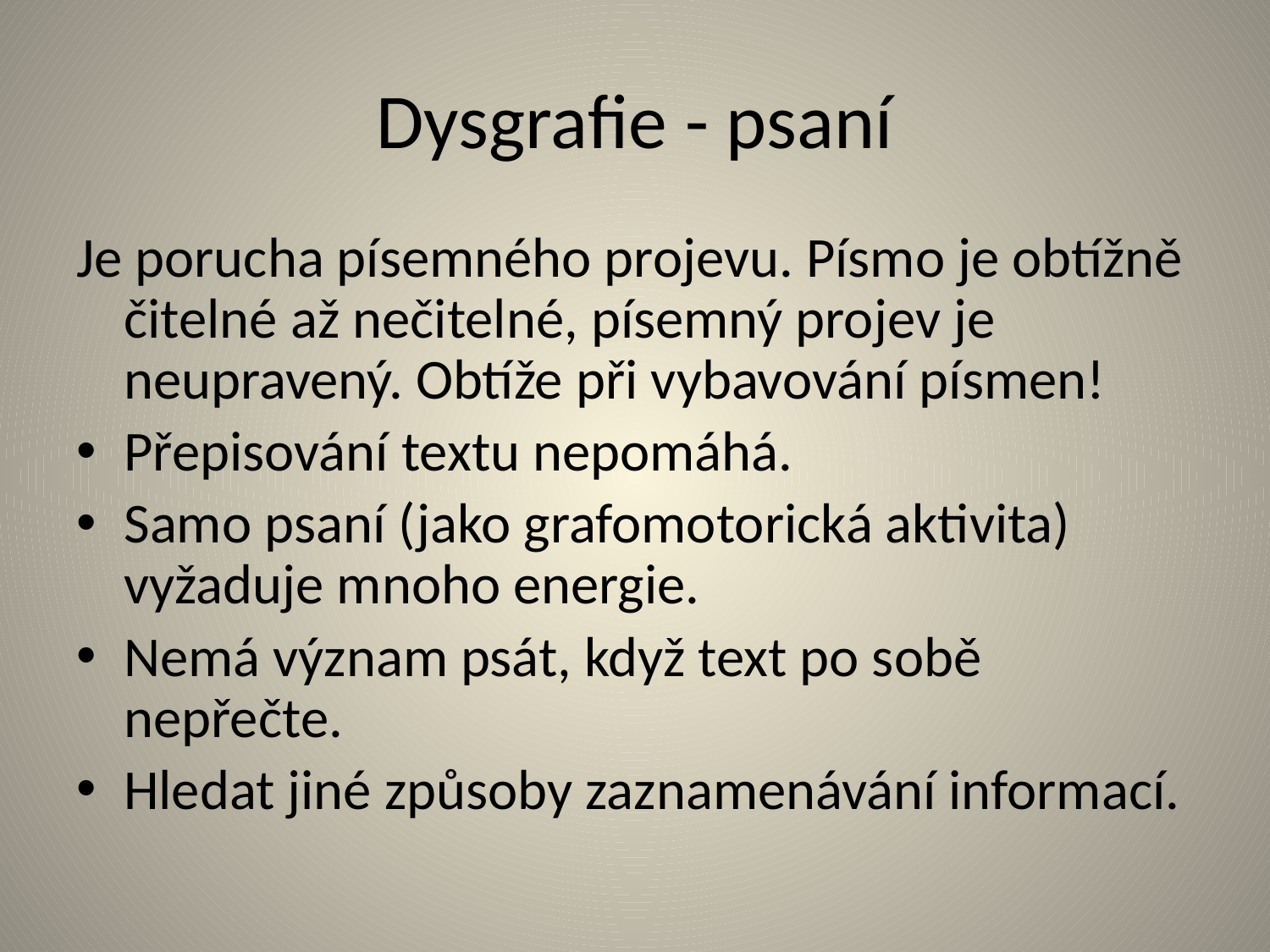

# Dysgrafie - psaní
Je porucha písemného projevu. Písmo je obtížně čitelné až nečitelné, písemný projev je neupravený. Obtíže při vybavování písmen!
Přepisování textu nepomáhá.
Samo psaní (jako grafomotorická aktivita) vyžaduje mnoho energie.
Nemá význam psát, když text po sobě nepřečte.
Hledat jiné způsoby zaznamenávání informací.